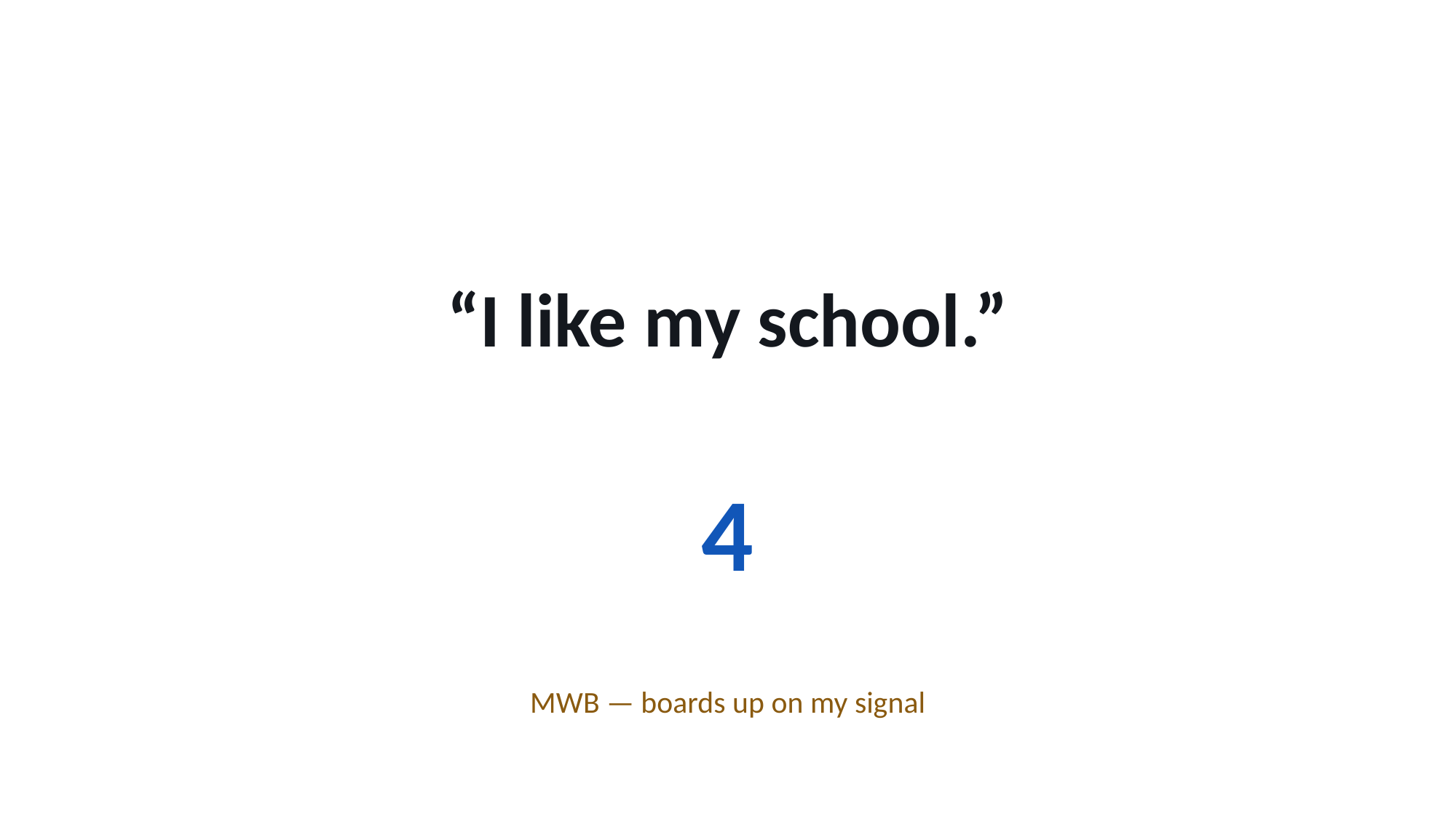

“I like my school.”
4
MWB — boards up on my signal